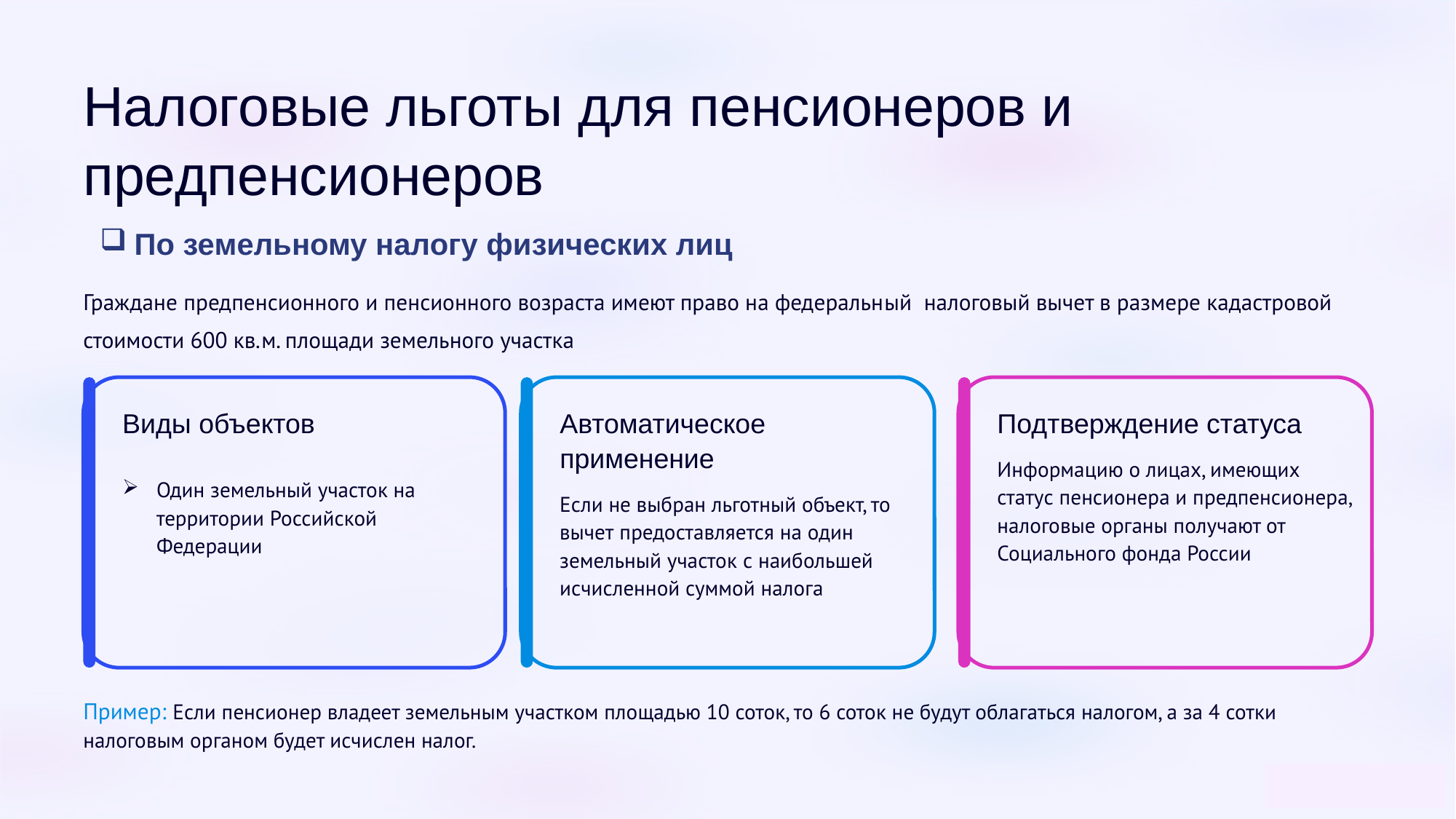

Налоговые льготы для пенсионеров и предпенсионеров
По земельному налогу физических лиц
Граждане предпенсионного и пенсионного возраста имеют право на федеральный  налоговый вычет в размере кадастровой стоимости 600 кв.м. площади земельного участка

Виды объектов
Автоматическое применение
Подтверждение статуса
Информацию о лицах, имеющих статус пенсионера и предпенсионера, налоговые органы получают от Социального фонда России
Один земельный участок на территории Российской Федерации
Если не выбран льготный объект, то вычет предоставляется на один земельный участок с наибольшей исчисленной суммой налога
Пример: Если пенсионер владеет земельным участком площадью 10 соток, то 6 соток не будут облагаться налогом, а за 4 сотки
налоговым органом будет исчислен налог.